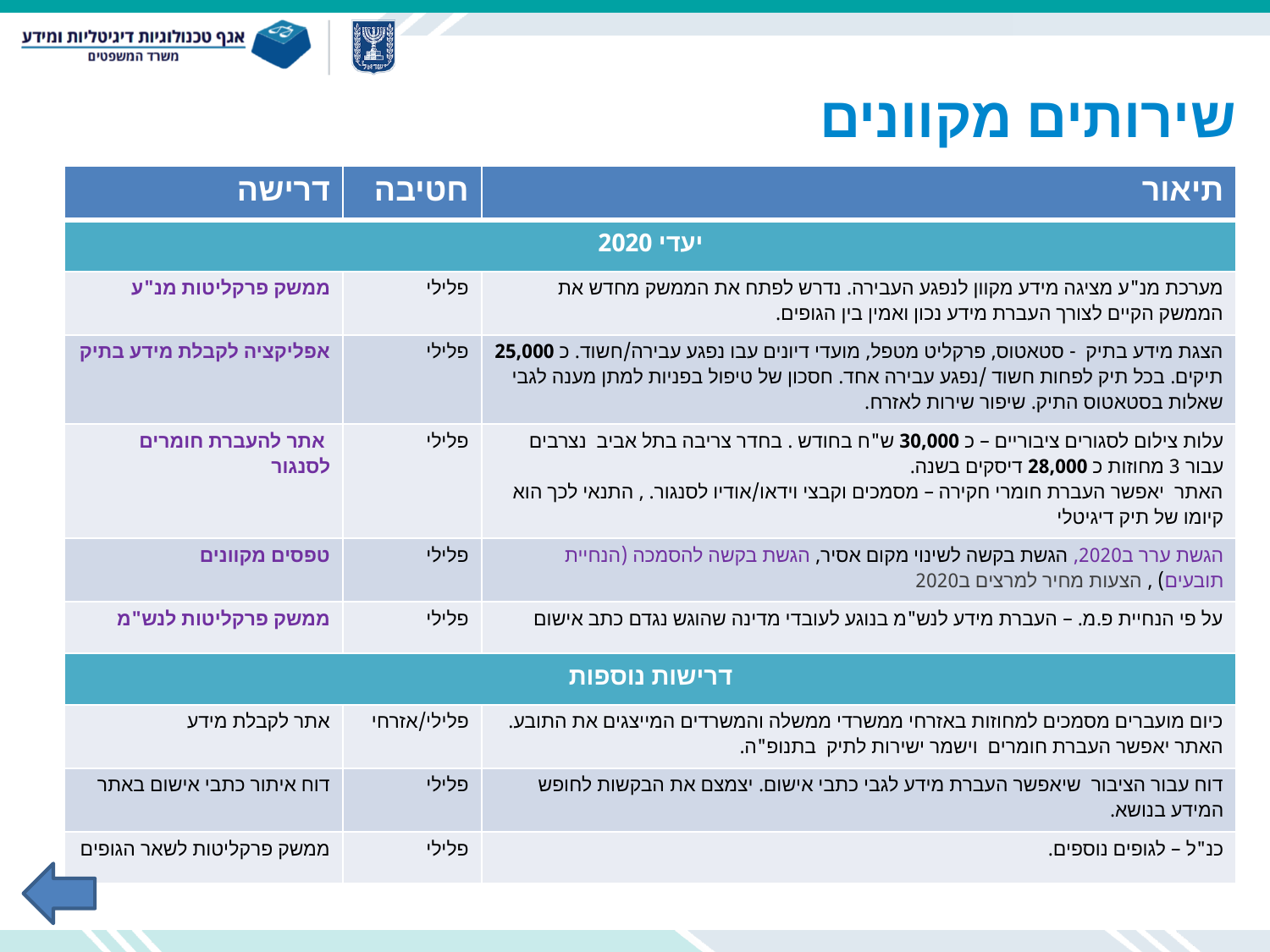

# שירותים מקוונים
| דרישה | חטיבה | תיאור |
| --- | --- | --- |
| יעדי 2020 |  |  |
| ממשק פרקליטות מנ"ע | פלילי | מערכת מנ"ע מציגה מידע מקוון לנפגע העבירה. נדרש לפתח את הממשק מחדש את הממשק הקיים לצורך העברת מידע נכון ואמין בין הגופים. |
| אפליקציה לקבלת מידע בתיק | פלילי | הצגת מידע בתיק - סטאטוס, פרקליט מטפל, מועדי דיונים עבו נפגע עבירה/חשוד. כ 25,000 תיקים. בכל תיק לפחות חשוד /נפגע עבירה אחד. חסכון של טיפול בפניות למתן מענה לגבי שאלות בסטאטוס התיק. שיפור שירות לאזרח. |
| אתר להעברת חומרים לסנגור | פלילי | עלות צילום לסגורים ציבוריים – כ 30,000 ש"ח בחודש . בחדר צריבה בתל אביב נצרבים עבור 3 מחוזות כ 28,000 דיסקים בשנה. האתר יאפשר העברת חומרי חקירה – מסמכים וקבצי וידאו/אודיו לסנגור. , התנאי לכך הוא קיומו של תיק דיגיטלי |
| טפסים מקוונים | פלילי | הגשת ערר ב2020, הגשת בקשה לשינוי מקום אסיר, הגשת בקשה להסמכה (הנחיית תובעים) , הצעות מחיר למרצים ב2020 |
| ממשק פרקליטות לנש"מ | פלילי | על פי הנחיית פ.מ. – העברת מידע לנש"מ בנוגע לעובדי מדינה שהוגש נגדם כתב אישום |
| דרישות נוספות |  |  |
| אתר לקבלת מידע | פלילי/אזרחי | כיום מועברים מסמכים למחוזות באזרחי ממשרדי ממשלה והמשרדים המייצגים את התובע. האתר יאפשר העברת חומרים וישמר ישירות לתיק בתנופ"ה. |
| דוח איתור כתבי אישום באתר | פלילי | דוח עבור הציבור שיאפשר העברת מידע לגבי כתבי אישום. יצמצם את הבקשות לחופש המידע בנושא. |
| ממשק פרקליטות לשאר הגופים | פלילי | כנ"ל – לגופים נוספים. |